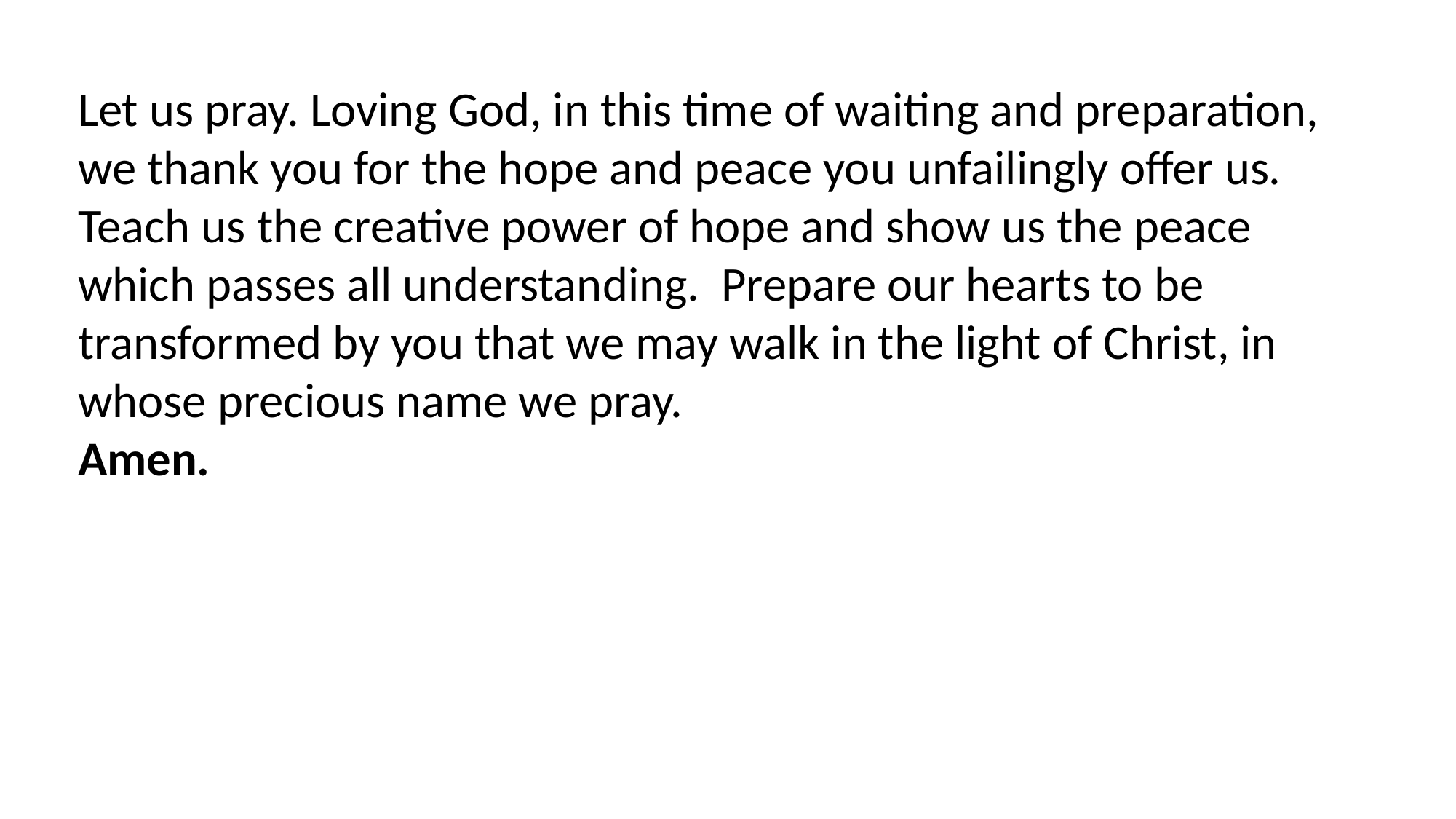

Let us pray. Loving God, in this time of waiting and preparation, we thank you for the hope and peace you unfailingly offer us.  Teach us the creative power of hope and show us the peace which passes all understanding.  Prepare our hearts to be transformed by you that we may walk in the light of Christ, in whose precious name we pray.
Amen.